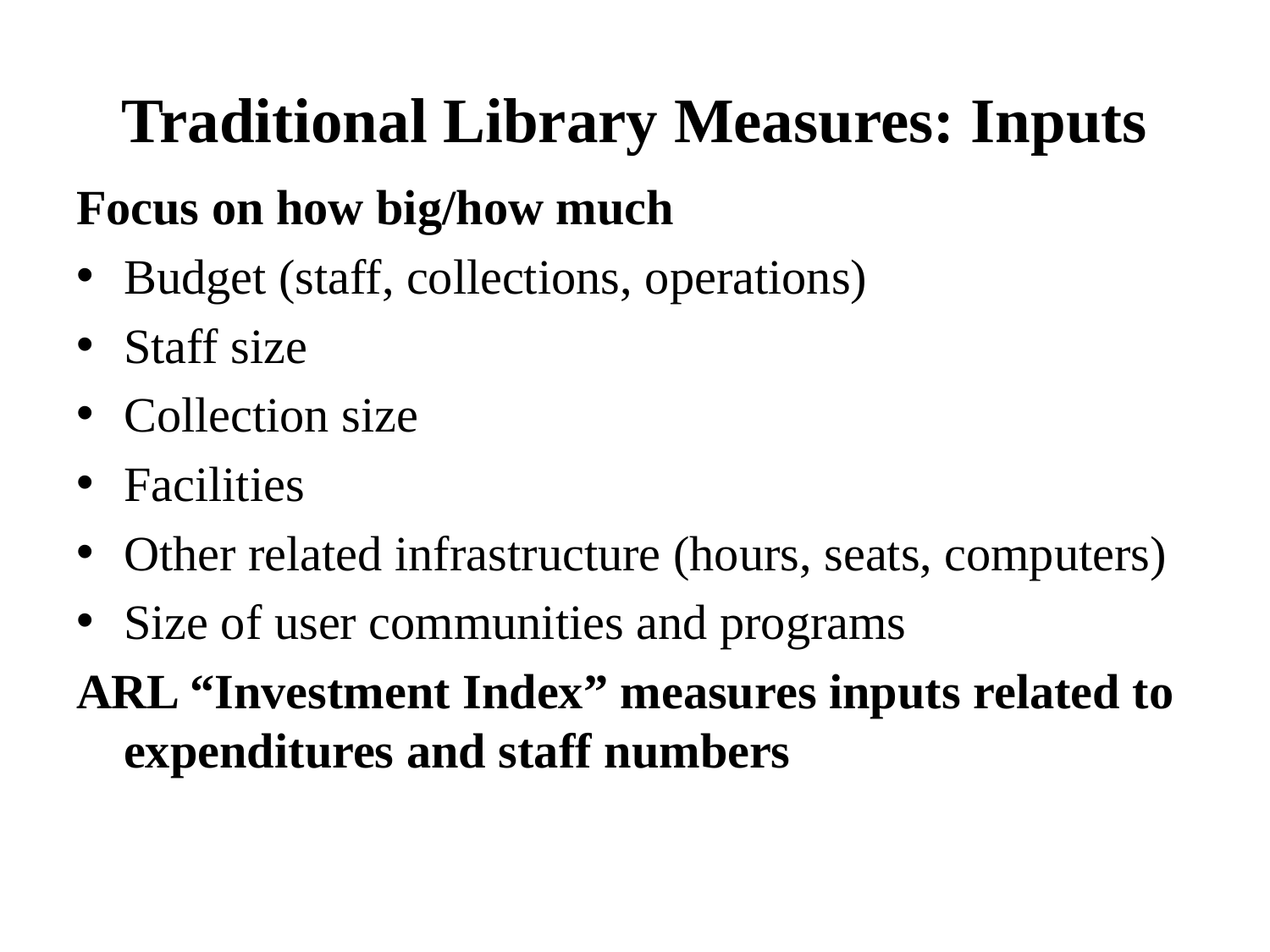

# Traditional Library Measures: Inputs
Focus on how big/how much
Budget (staff, collections, operations)
Staff size
Collection size
Facilities
Other related infrastructure (hours, seats, computers)
Size of user communities and programs
ARL “Investment Index” measures inputs related to expenditures and staff numbers